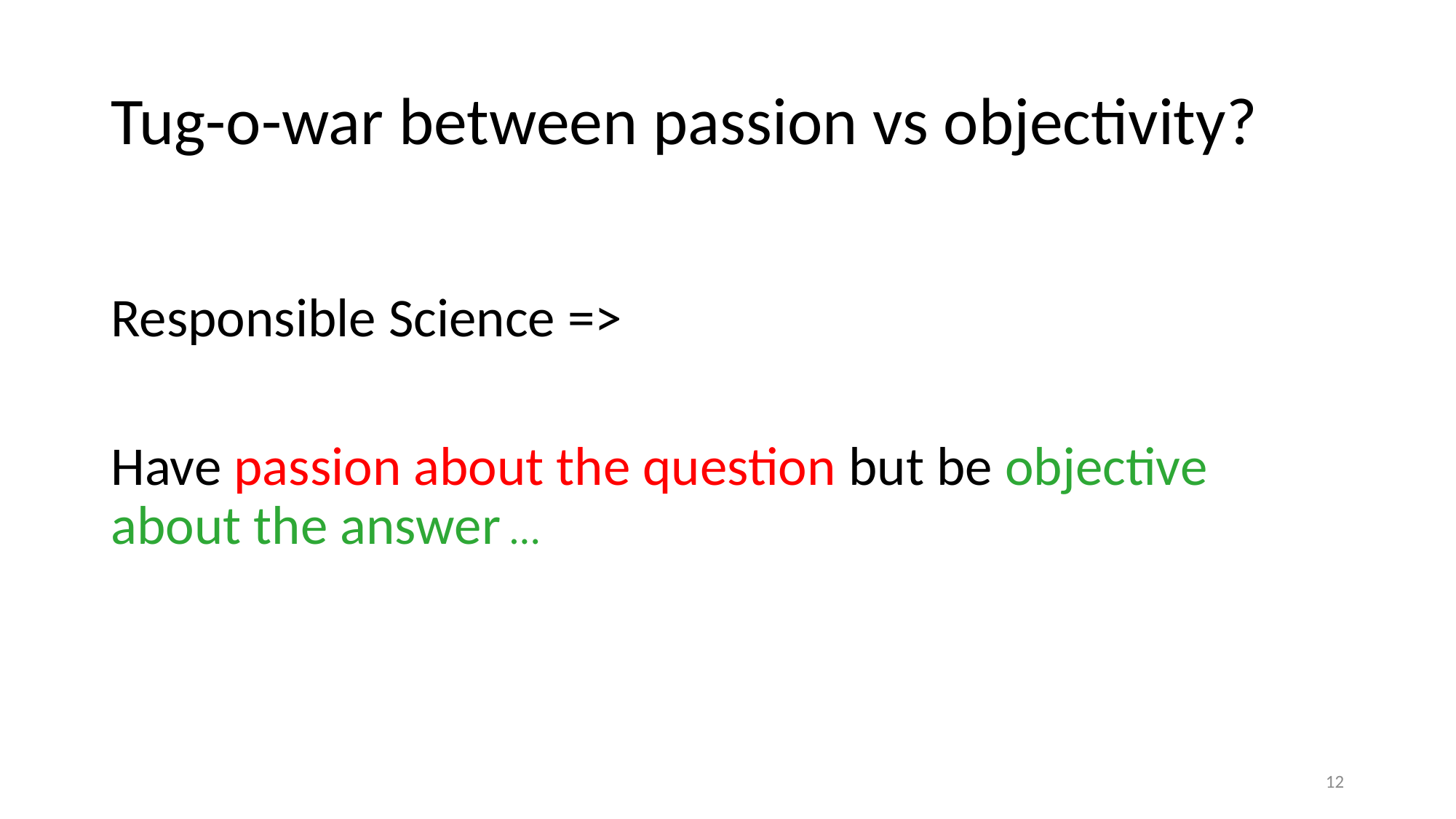

# Tug-o-war between passion vs objectivity?

Responsible Science =>

Have passion about the question but be objective about the answer …

12